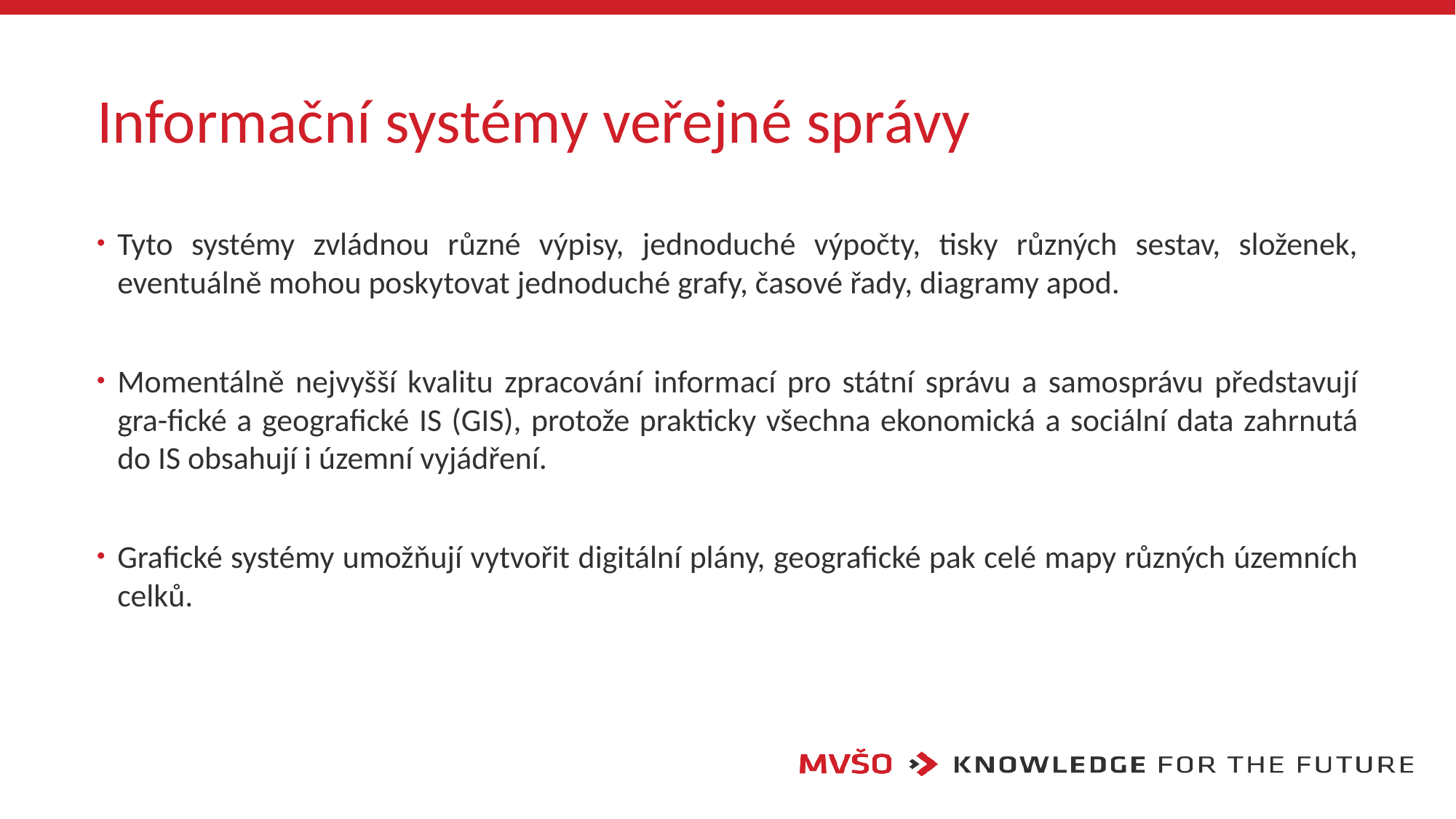

# Informační systémy veřejné správy
Tyto systémy zvládnou různé výpisy, jednoduché výpočty, tisky různých sestav, složenek, eventuálně mohou poskytovat jednoduché grafy, časové řady, diagramy apod.

Momentálně nejvyšší kvalitu zpracování informací pro státní správu a samosprávu představují gra-fické a geografické IS (GIS), protože prakticky všechna ekonomická a sociální data zahrnutá do IS obsahují i územní vyjádření.

Grafické systémy umožňují vytvořit digitální plány, geografické pak celé mapy různých územních celků.